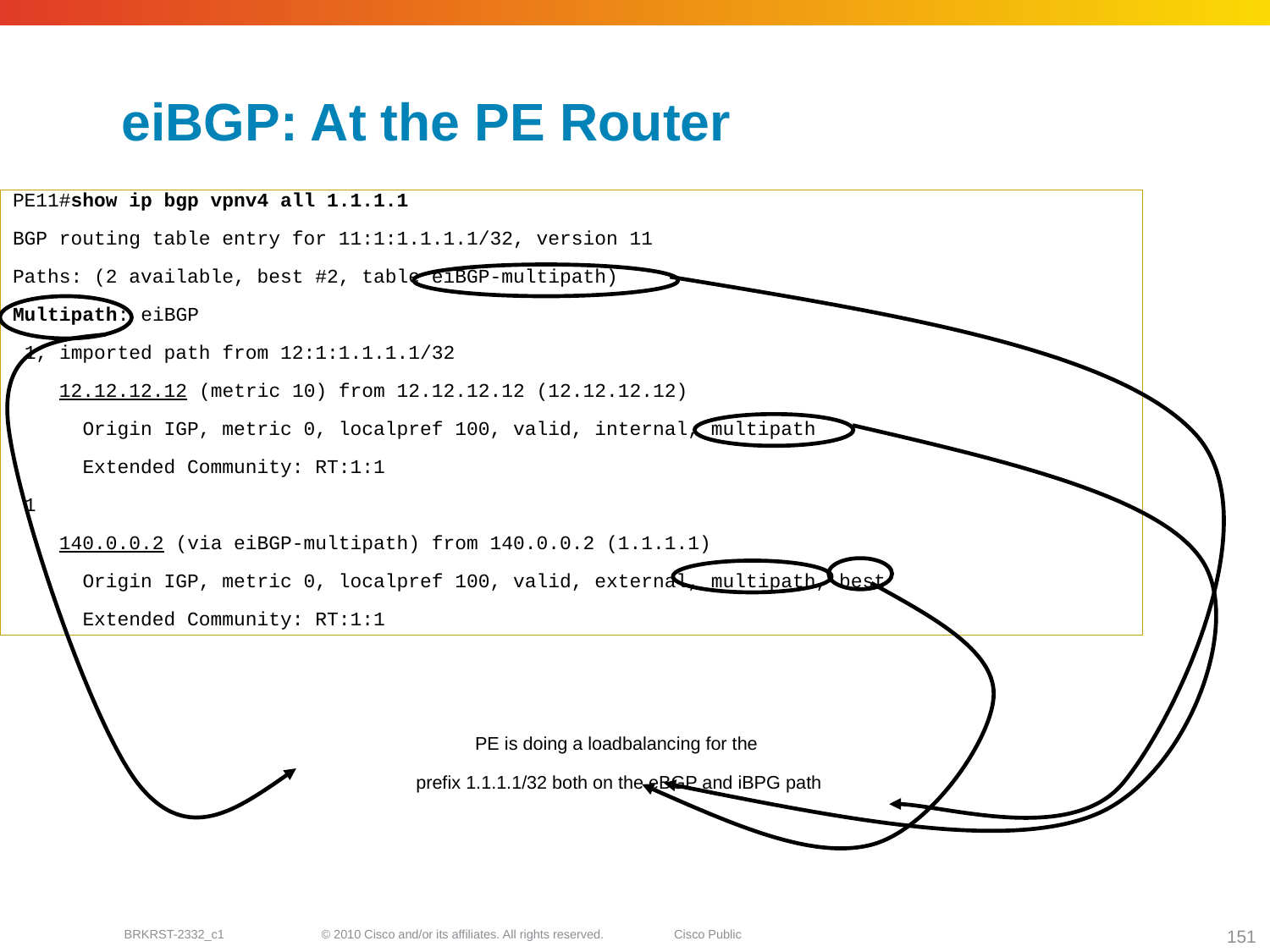

# eiBGP: At the PE Router
PE11#show ip bgp vpnv4 all 1.1.1.1
BGP routing table entry for 11:1:1.1.1.1/32, version 11
Paths: (2 available, best #2, table eiBGP-multipath)
Multipath: eiBGP
 1, imported path from 12:1:1.1.1.1/32
    12.12.12.12 (metric 10) from 12.12.12.12 (12.12.12.12)
      Origin IGP, metric 0, localpref 100, valid, internal, multipath
      Extended Community: RT:1:1
 1
    140.0.0.2 (via eiBGP-multipath) from 140.0.0.2 (1.1.1.1)
      Origin IGP, metric 0, localpref 100, valid, external, multipath, best
      Extended Community: RT:1:1

PE is doing a loadbalancing for the
 prefix 1.1.1.1/32 both on the eBGP and iBPG path